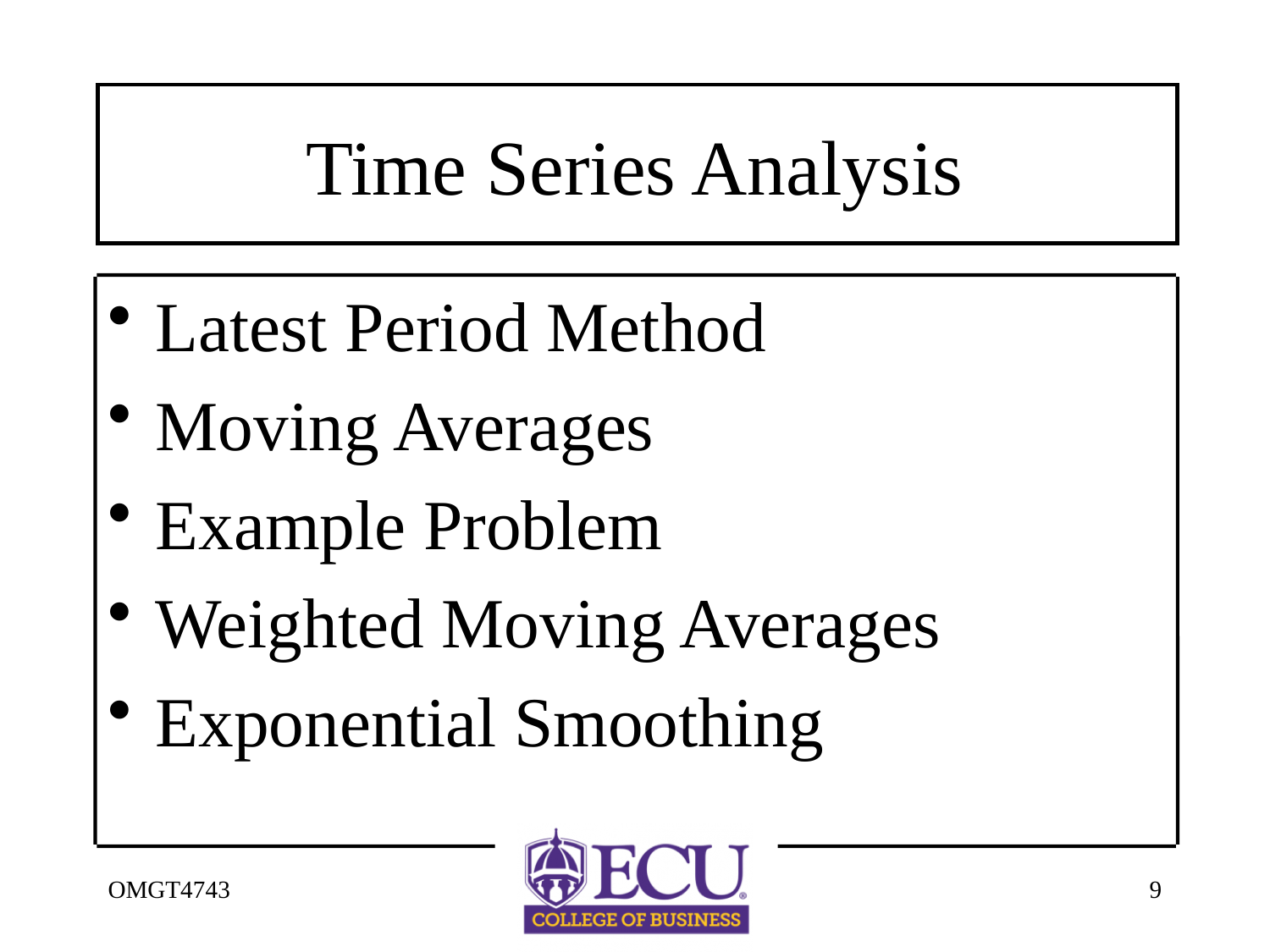

# Time Series Analysis
Latest Period Method
Moving Averages
Example Problem
Weighted Moving Averages
Exponential Smoothing
OMGT4743
9